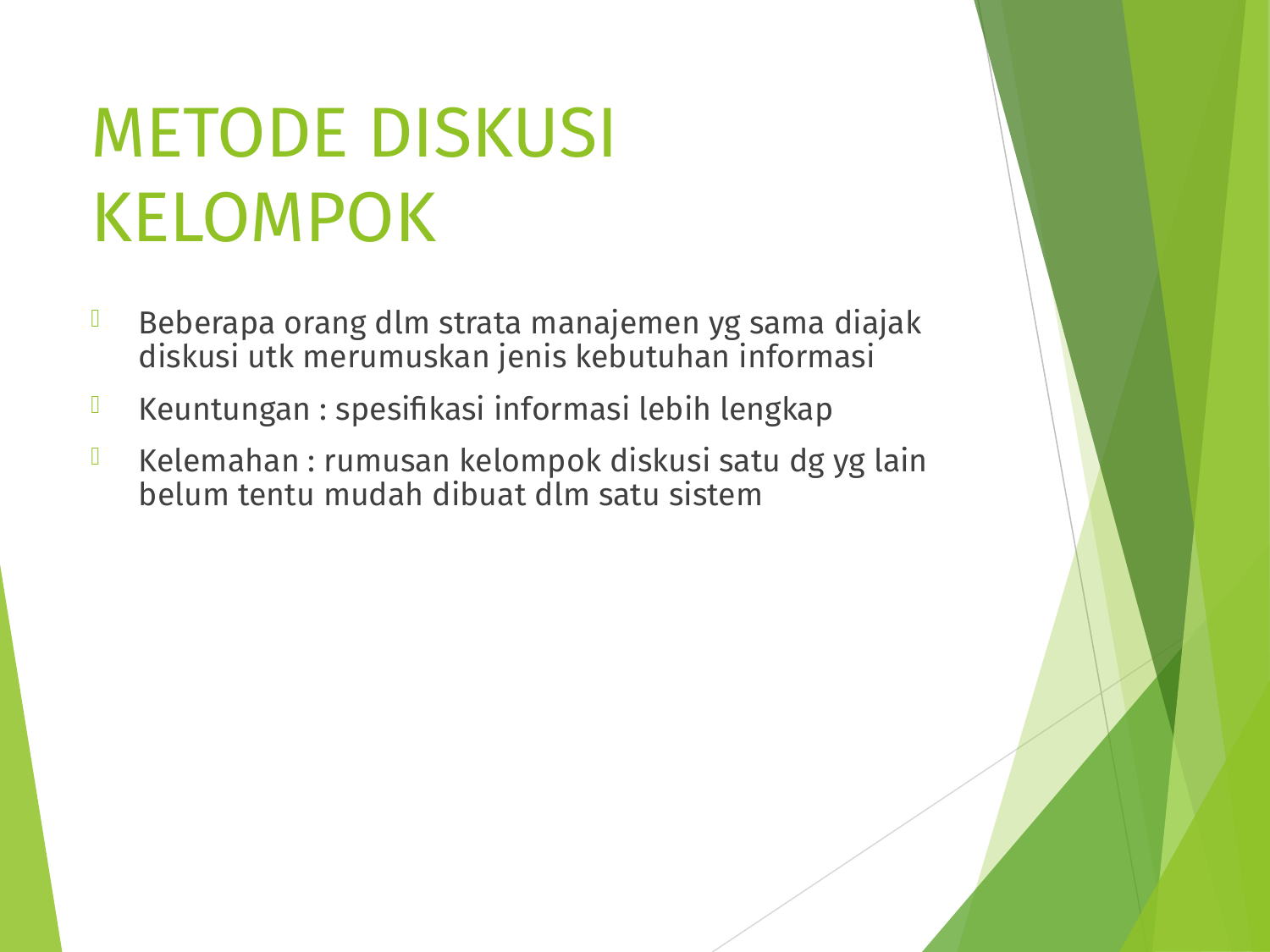

METODE DISKUSI KELOMPOK
Beberapa orang dlm strata manajemen yg sama diajak diskusi utk merumuskan jenis kebutuhan informasi
Keuntungan : spesifikasi informasi lebih lengkap
Kelemahan : rumusan kelompok diskusi satu dg yg lain belum tentu mudah dibuat dlm satu sistem